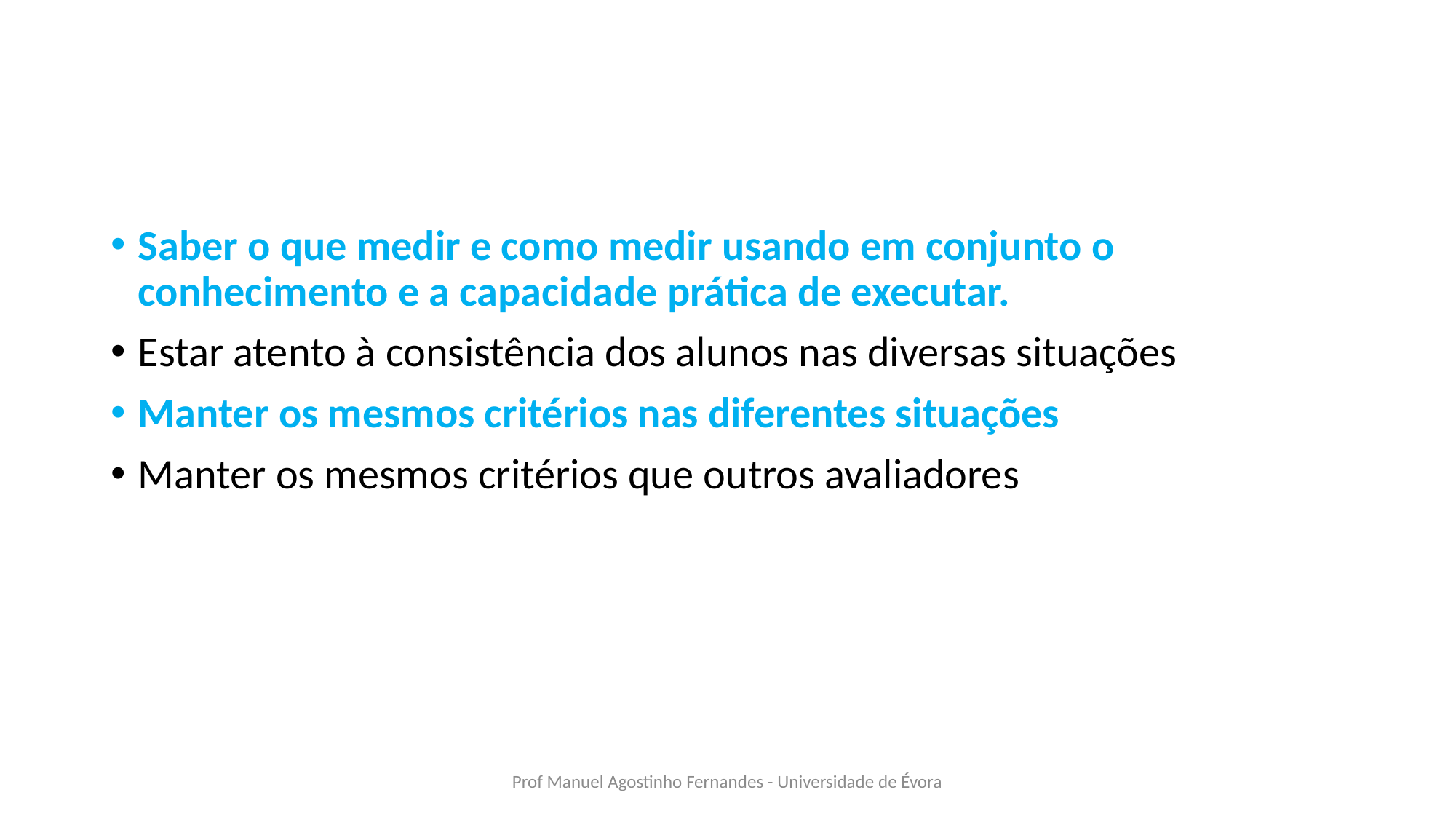

#
Saber o que medir e como medir usando em conjunto o conhecimento e a capacidade prática de executar.
Estar atento à consistência dos alunos nas diversas situações
Manter os mesmos critérios nas diferentes situações
Manter os mesmos critérios que outros avaliadores
Prof Manuel Agostinho Fernandes - Universidade de Évora